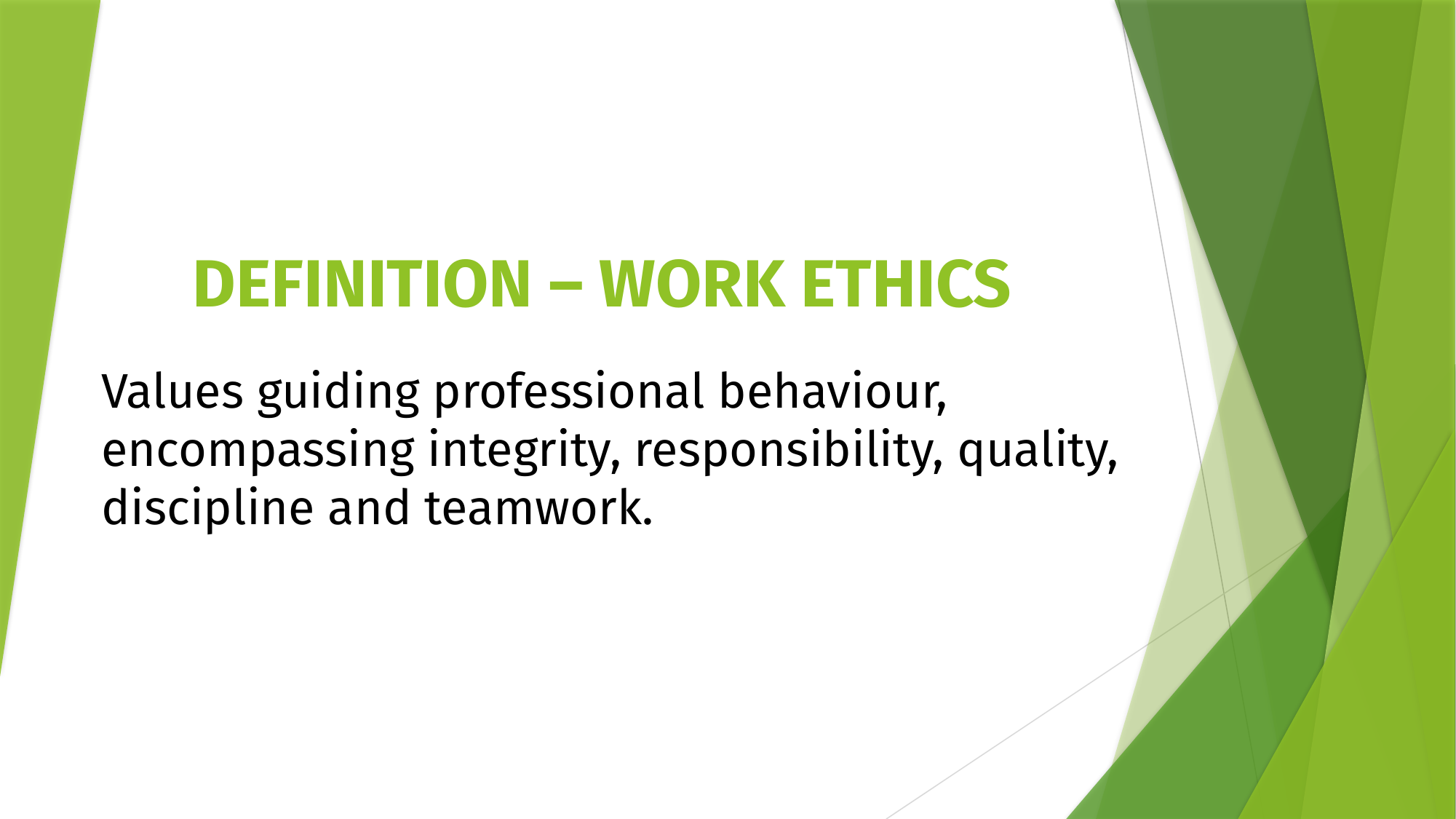

# DEFINITION – WORK ETHICS
Values guiding professional behaviour, encompassing integrity, responsibility, quality, discipline and teamwork.